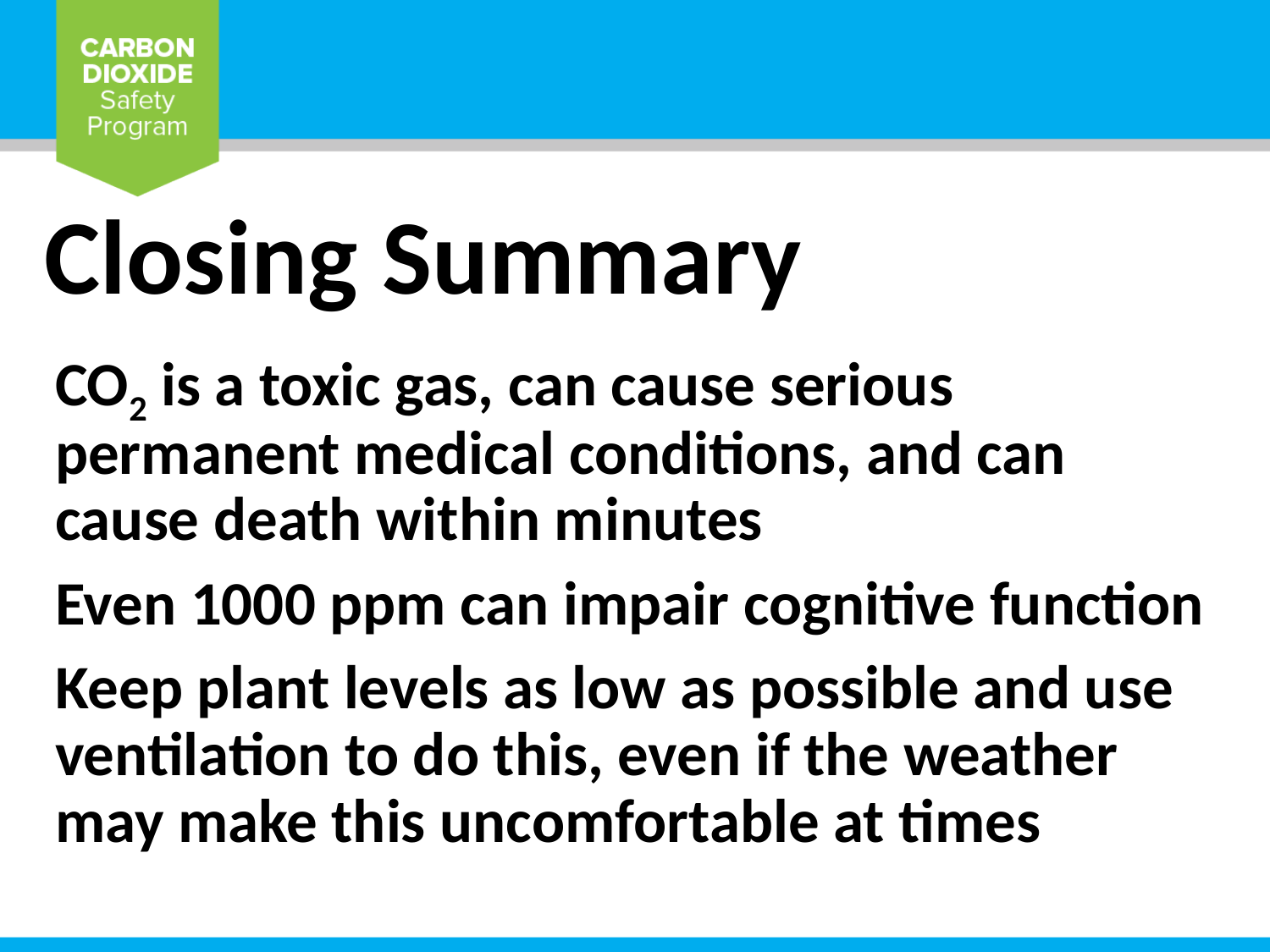

# Closing Summary
CO2 is a toxic gas, can cause serious permanent medical conditions, and can cause death within minutes
Even 1000 ppm can impair cognitive function
Keep plant levels as low as possible and use ventilation to do this, even if the weather may make this uncomfortable at times